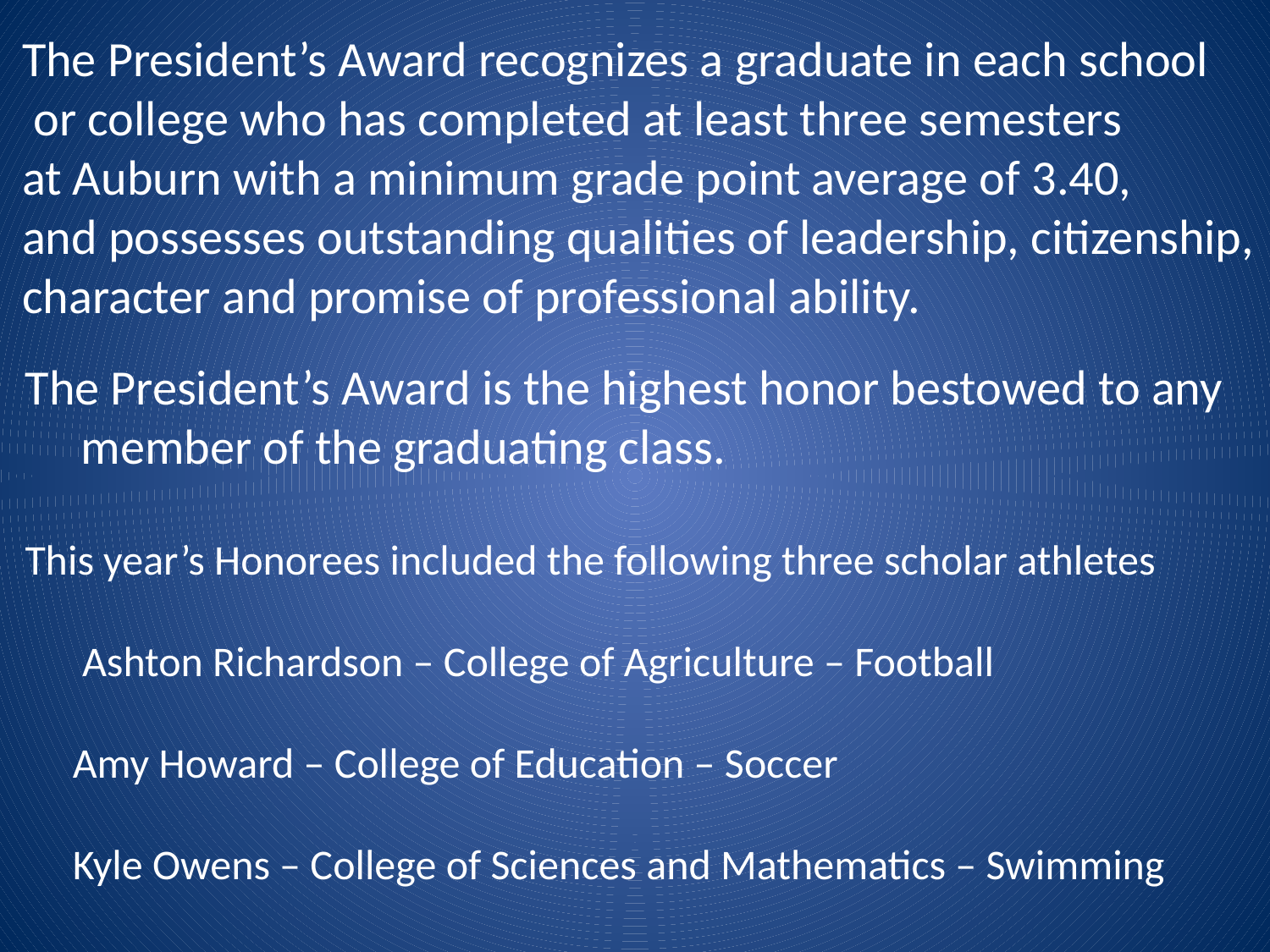

The President’s Award recognizes a graduate in each school
 or college who has completed at least three semesters
at Auburn with a minimum grade point average of 3.40,
and possesses outstanding qualities of leadership, citizenship,
character and promise of professional ability.
The President’s Award is the highest honor bestowed to any
     member of the graduating class.

This year’s Honorees included the following three scholar athletes

      Ashton Richardson – College of Agriculture – Football

     Amy Howard – College of Education – Soccer

     Kyle Owens – College of Sciences and Mathematics – Swimming